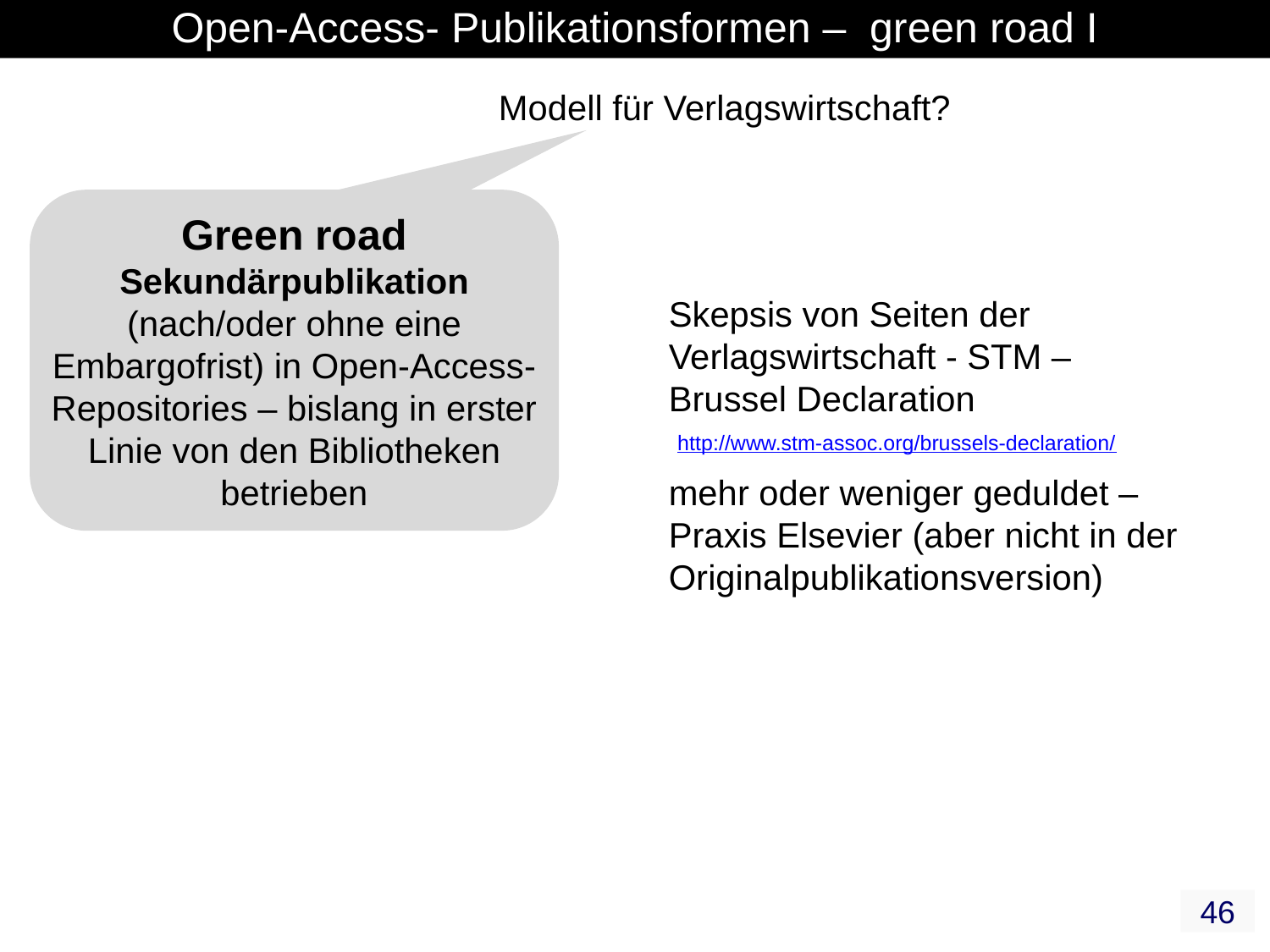

Open-Access- Publikationsformen –  green road I
Modell für Verlagswirtschaft?
Green road
Sekundärpublikation (nach/oder ohne eine Embargofrist) in Open-Access-Repositories – bislang in erster Linie von den Bibliotheken betrieben
Skepsis von Seiten der Verlagswirtschaft - STM – Brussel Declaration
 http://www.stm-assoc.org/brussels-declaration/
mehr oder weniger geduldet – Praxis Elsevier (aber nicht in der Originalpublikationsversion)